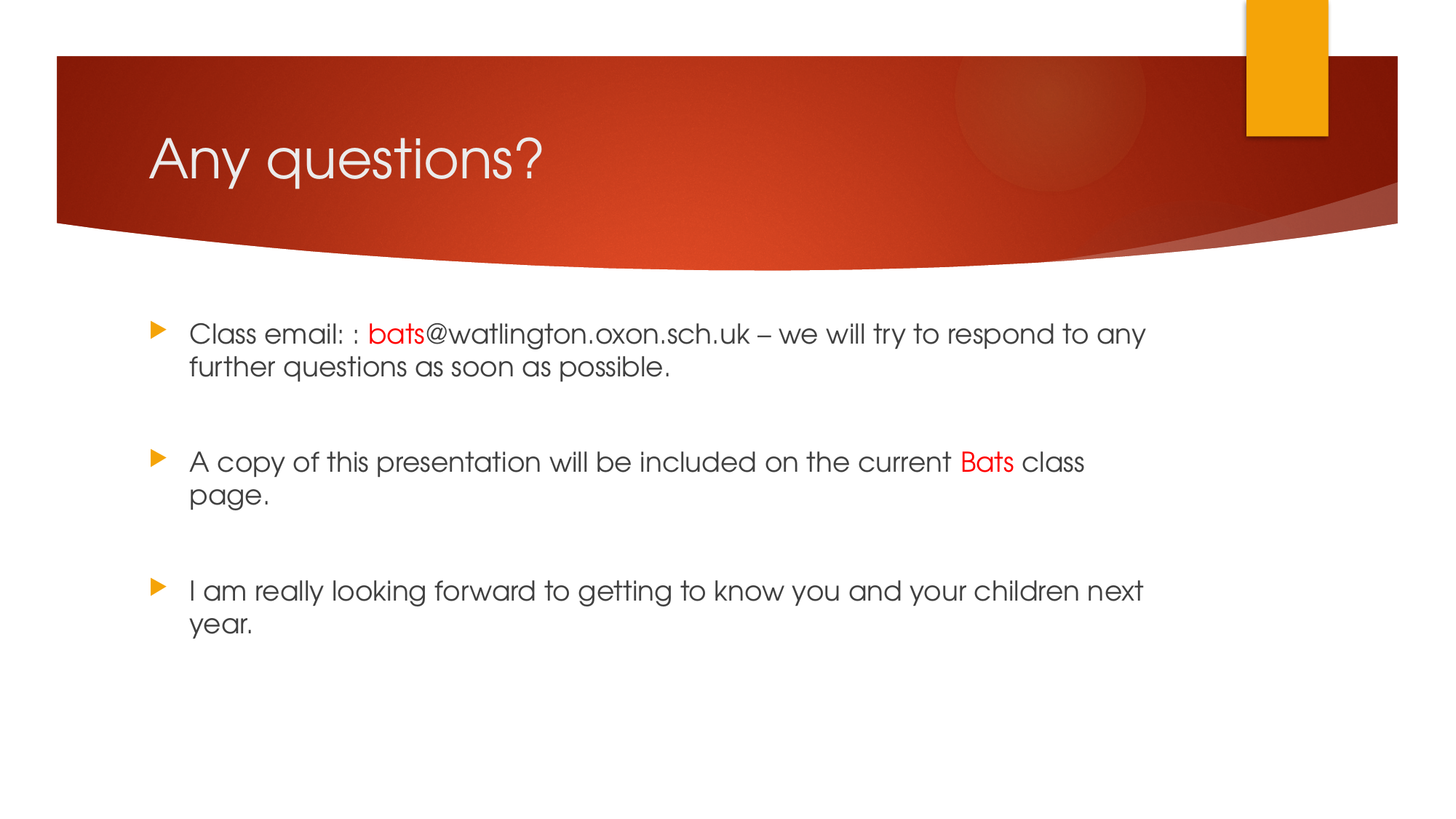

# Any questions?
Class email: : bats@watlington.oxon.sch.uk – we will try to respond to any further questions as soon as possible.

A copy of this presentation will be included on the current Bats class page.

I am really looking forward to getting to know you and your children next year.